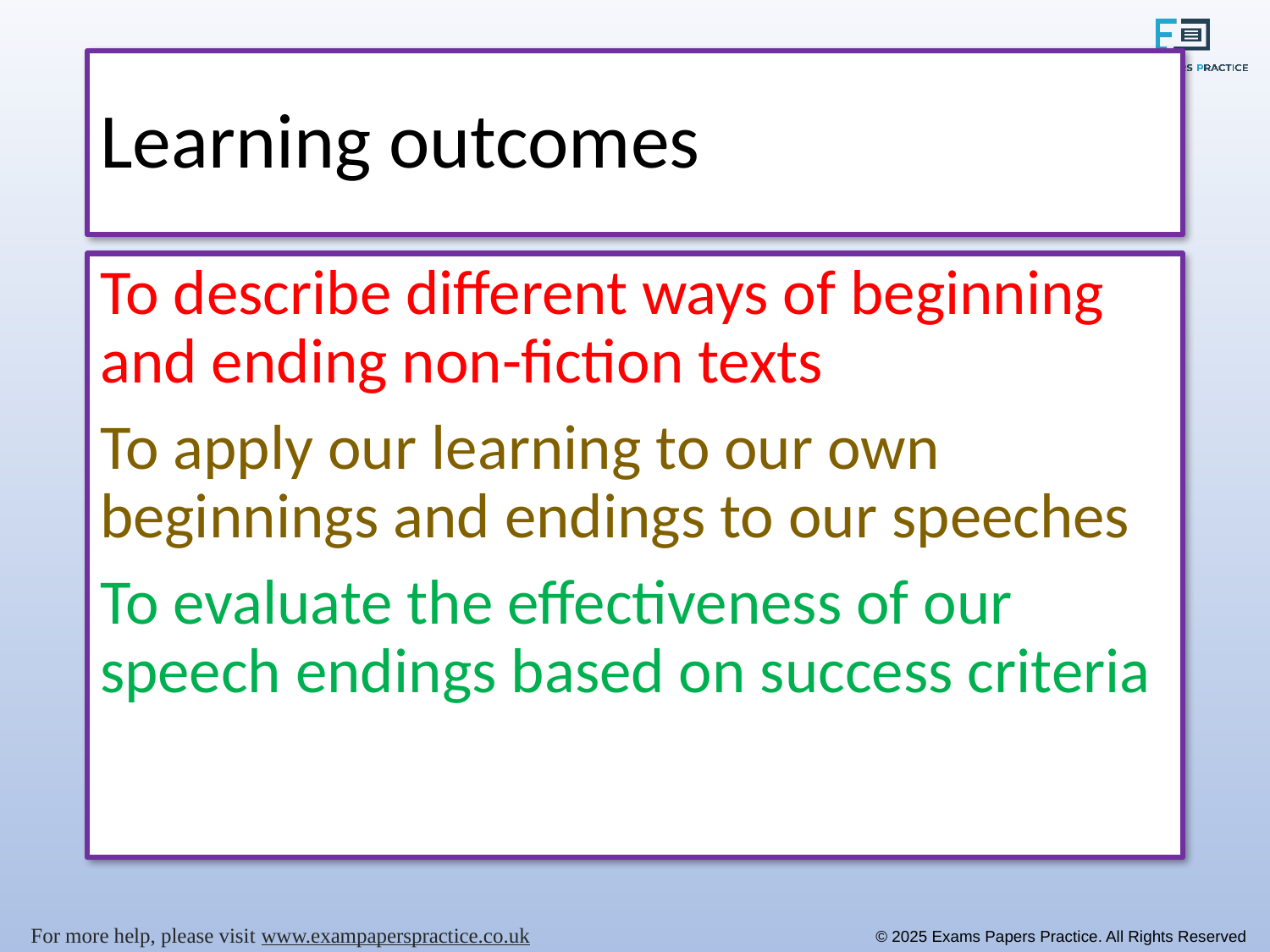

# Learning outcomes
To describe different ways of beginning and ending non-fiction texts
To apply our learning to our own beginnings and endings to our speeches
To evaluate the effectiveness of our speech endings based on success criteria